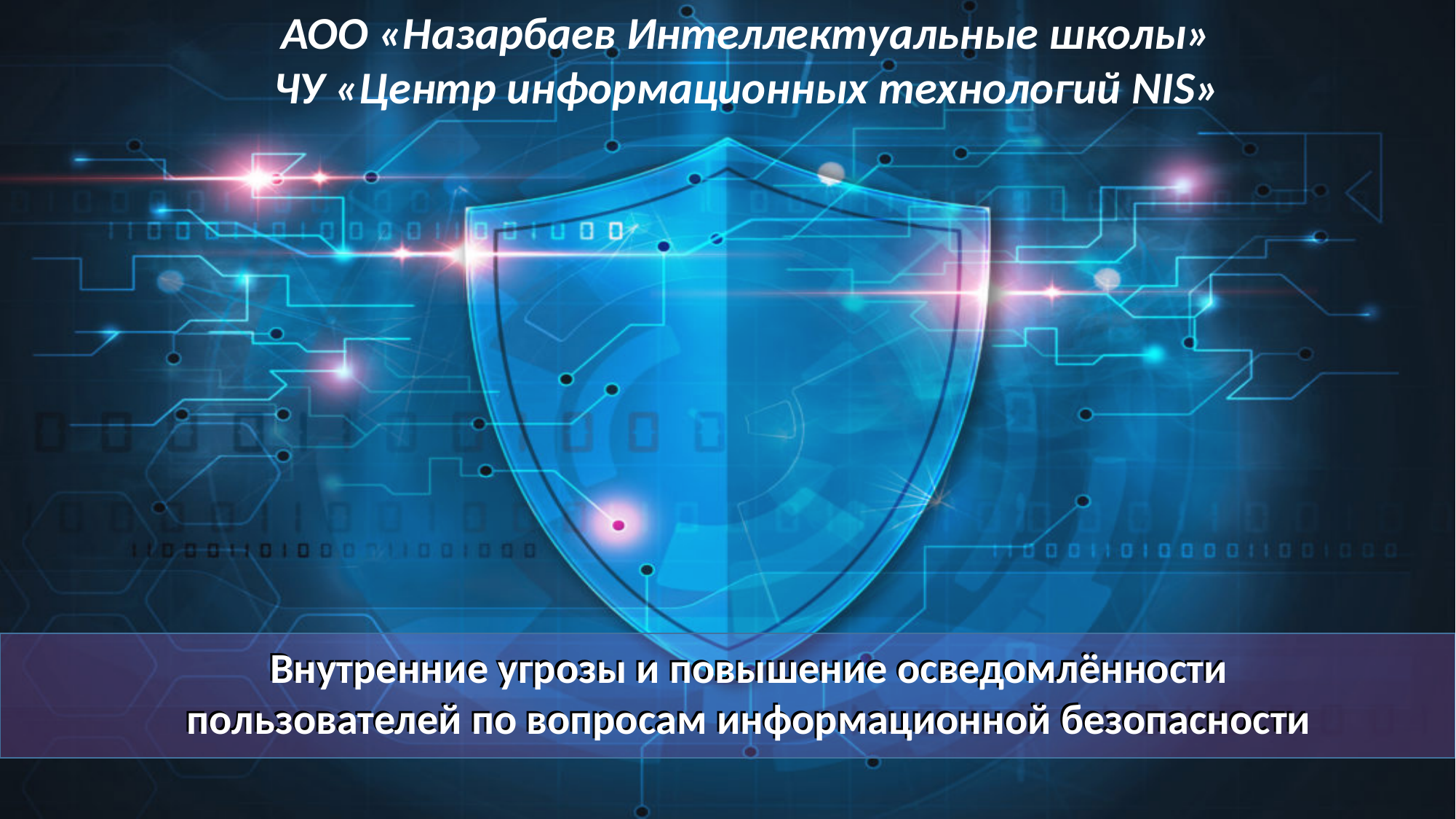

АОО «Назарбаев Интеллектуальные школы»
ЧУ «Центр информационных технологий NIS»

Внутренние угрозы и повышение осведомлённости пользователей по вопросам информационной безопасности
Внутренние угрозы и повышение осведомлённости пользователей по вопросам информационной безопасности